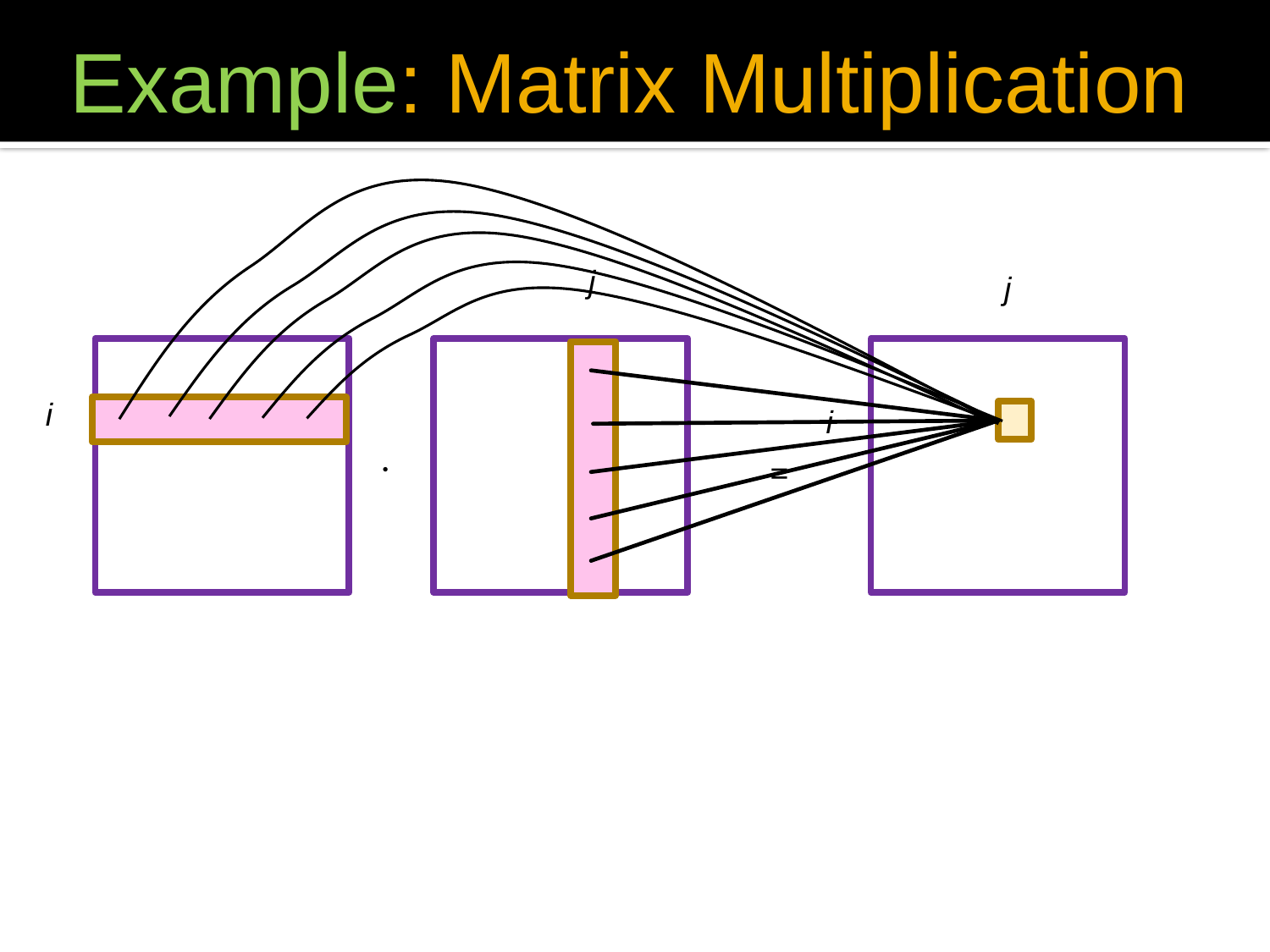

# Example: Matrix Multiplication

j
i

j
i

⋅
=
16